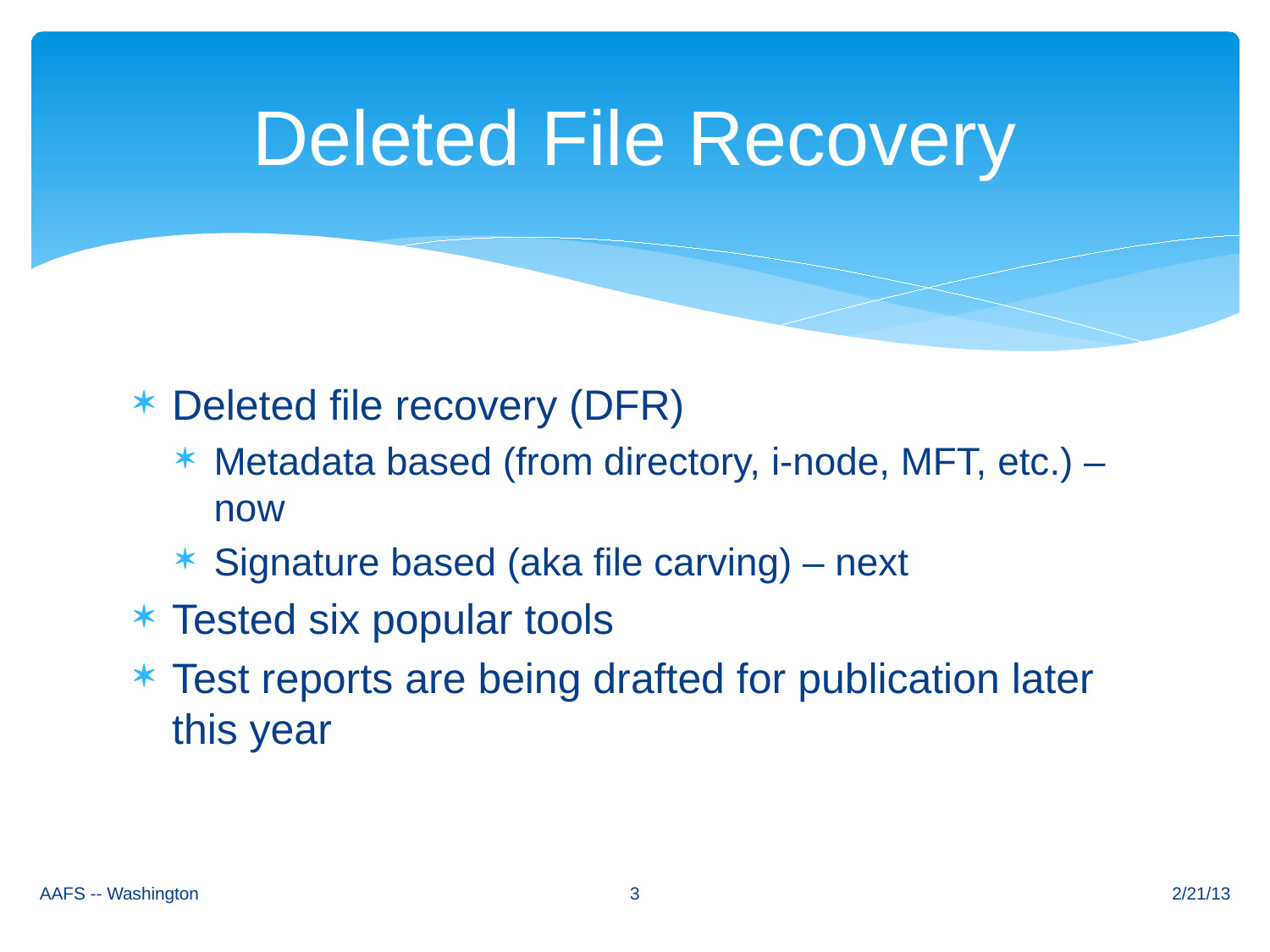

# Deleted File Recovery
Deleted file recovery (DFR)
Metadata based (from directory, i-node, MFT, etc.) – now
Signature based (aka file carving) – next
Tested six popular tools
Test reports are being drafted for publication later this year
3
AAFS -- Washington
2/21/13